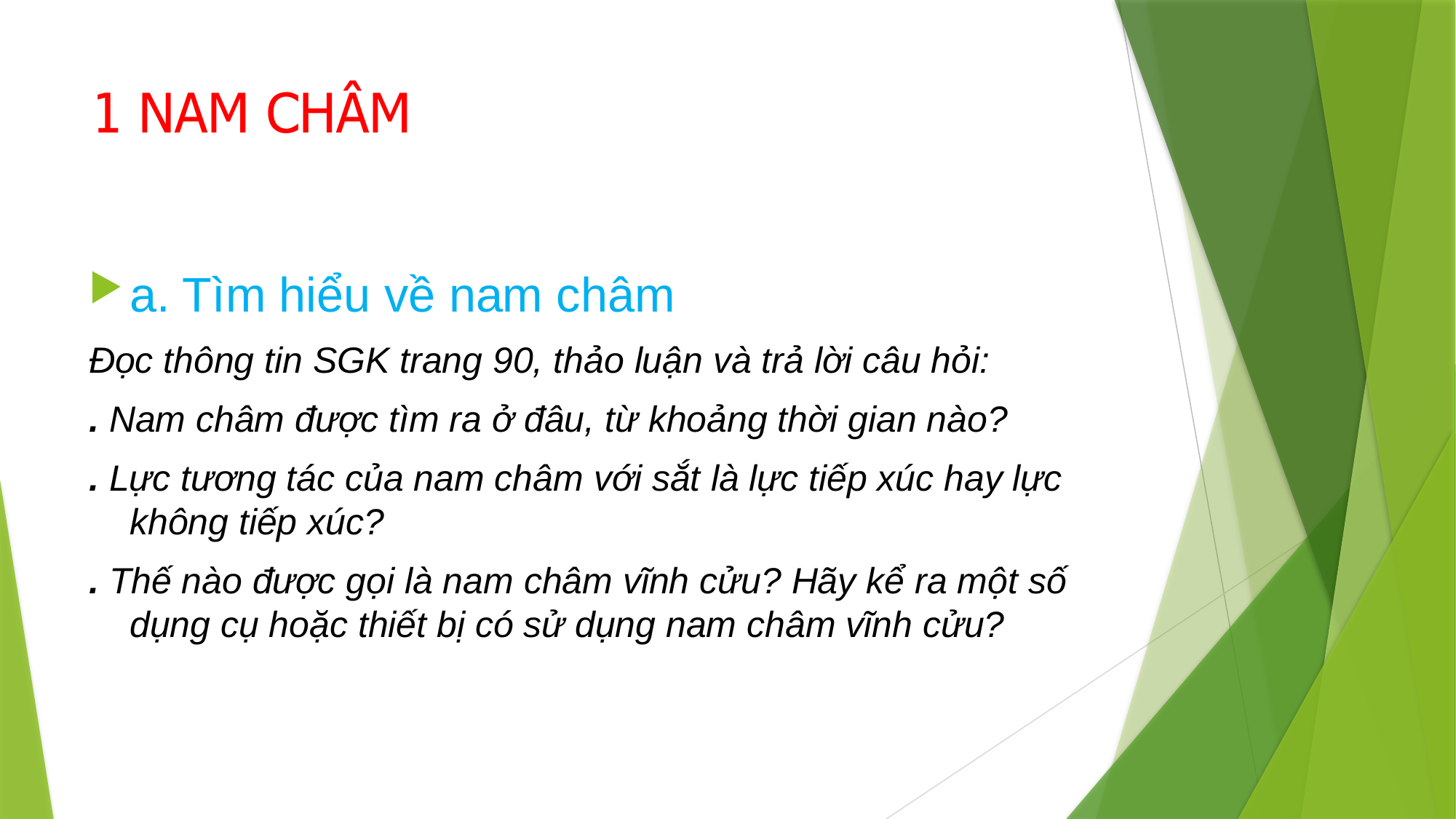

# 1 NAM CHÂM
a. Tìm hiểu về nam châm
Đọc thông tin SGK trang 90, thảo luận và trả lời câu hỏi:
. Nam châm được tìm ra ở đâu, từ khoảng thời gian nào?
. Lực tương tác của nam châm với sắt là lực tiếp xúc hay lực không tiếp xúc?
. Thế nào được gọi là nam châm vĩnh cửu? Hãy kể ra một số dụng cụ hoặc thiết bị có sử dụng nam châm vĩnh cửu?